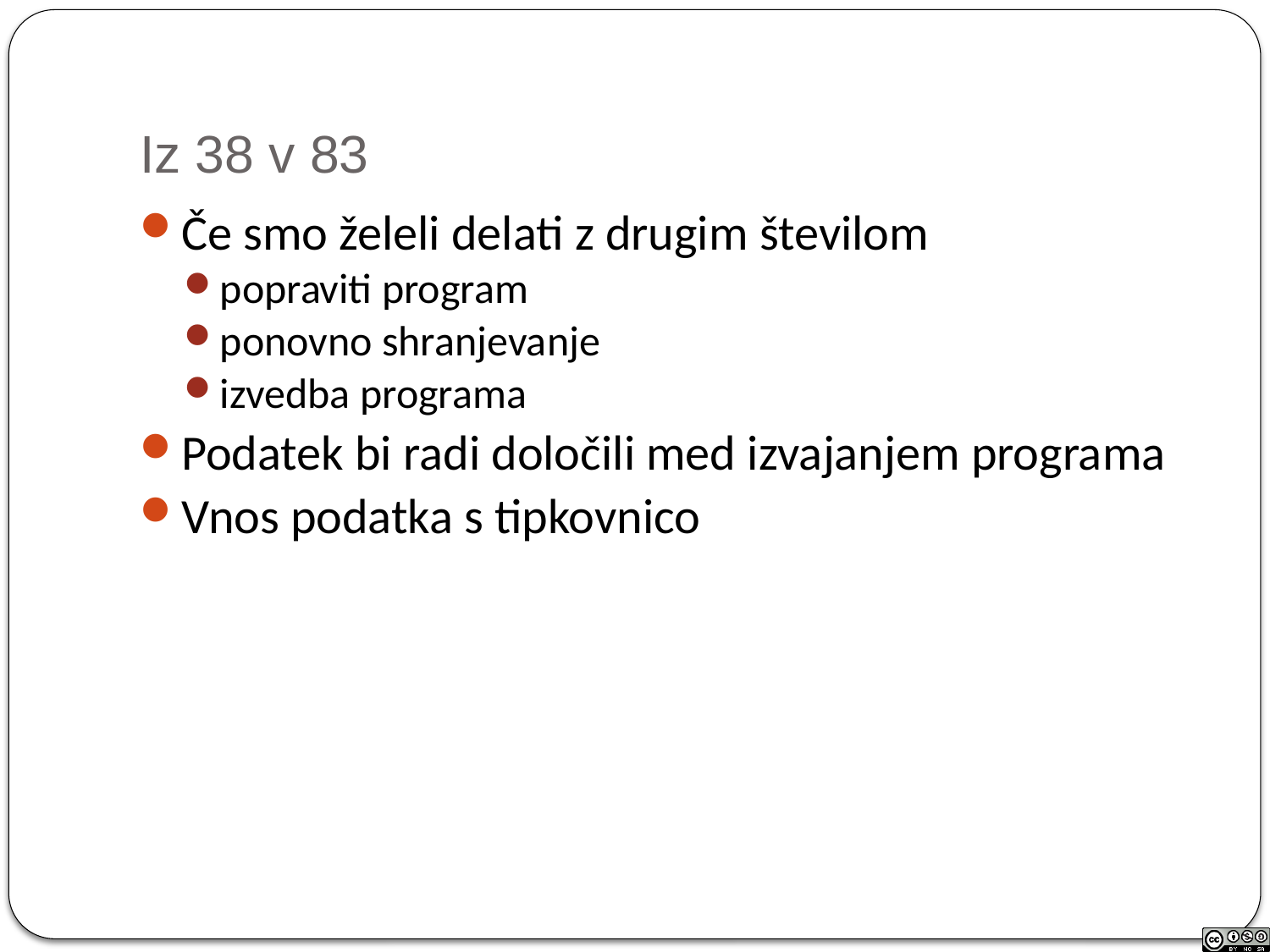

# Iz 38 v 83
Če smo želeli delati z drugim številom
popraviti program
ponovno shranjevanje
izvedba programa
Podatek bi radi določili med izvajanjem programa
Vnos podatka s tipkovnico